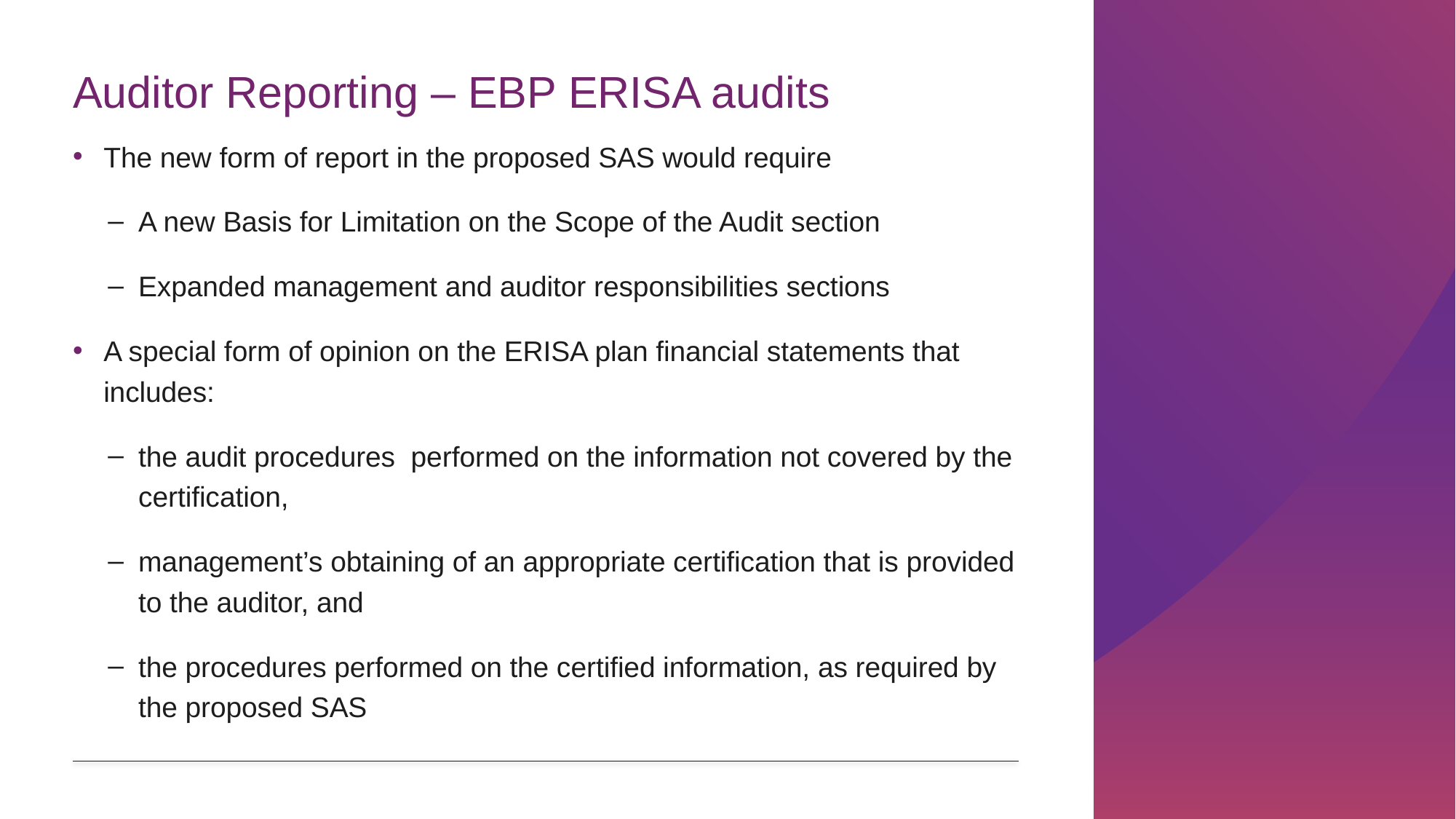

# Auditor Reporting – EBP ERISA audits
The new form of report in the proposed SAS would require
A new Basis for Limitation on the Scope of the Audit section
Expanded management and auditor responsibilities sections
A special form of opinion on the ERISA plan financial statements that includes:
the audit procedures  performed on the information not covered by the certification,
management’s obtaining of an appropriate certification that is provided to the auditor, and
the procedures performed on the certified information, as required by the proposed SAS